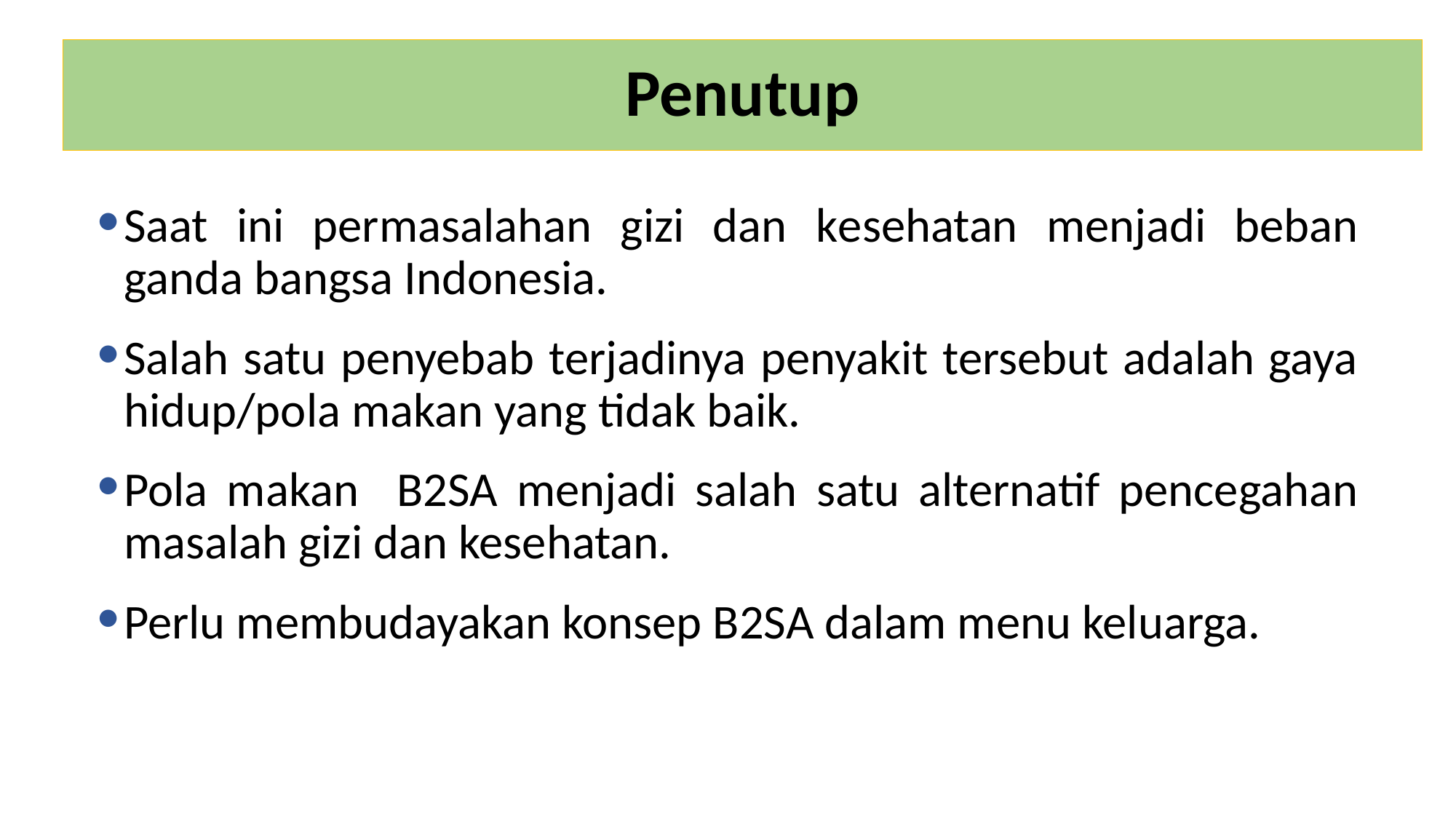

# Penutup
Saat ini permasalahan gizi dan kesehatan menjadi beban ganda bangsa Indonesia.
Salah satu penyebab terjadinya penyakit tersebut adalah gaya hidup/pola makan yang tidak baik.
Pola makan  B2SA menjadi salah satu alternatif pencegahan masalah gizi dan kesehatan.
Perlu membudayakan konsep B2SA dalam menu keluarga.